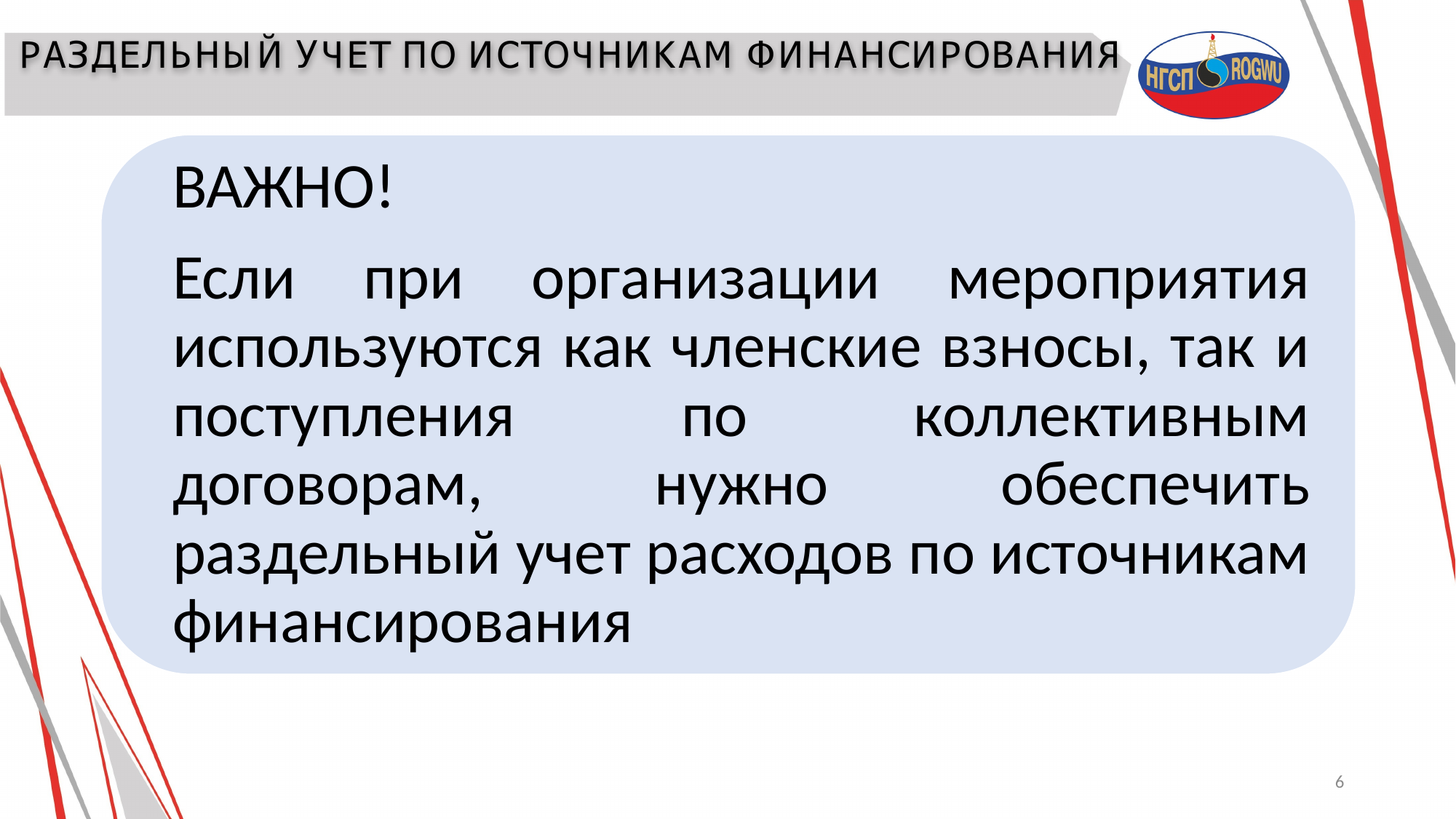

# РАЗДЕЛЬНЫЙ УЧЕТ ПО ИСТОЧНИКАМ ФИНАНСИРОВАНИЯ
ВАЖНО!
Если при организации мероприятия используются как членские взносы, так и поступления по коллективным договорам, нужно обеспечить раздельный учет расходов по источникам финансирования
6